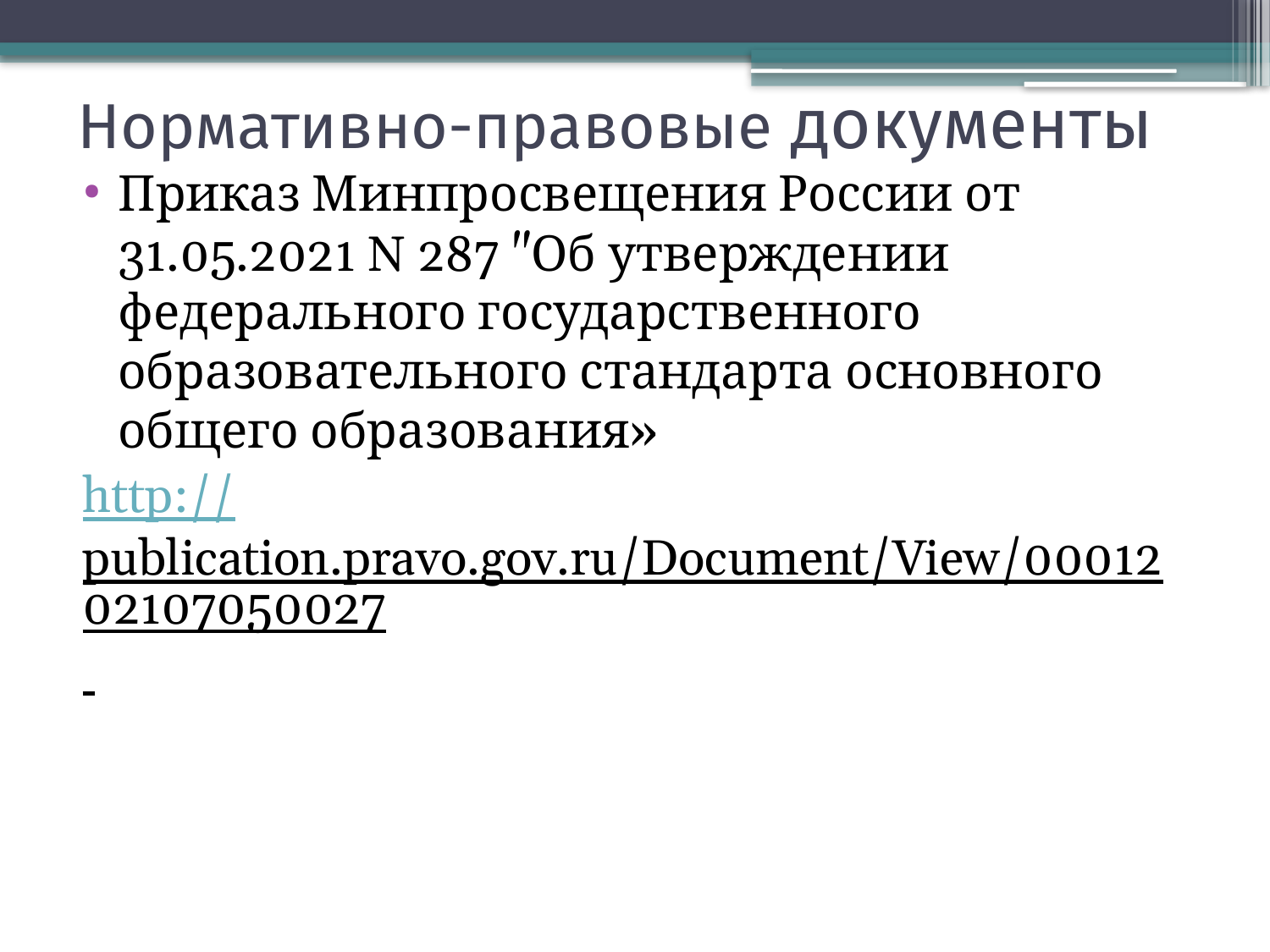

# Нормативно-правовые документы
Приказ Минпросвещения России от 31.05.2021 N 287 "Об утверждении федерального государственного образовательного стандарта основного общего образования»
http://publication.pravo.gov.ru/Document/View/0001202107050027